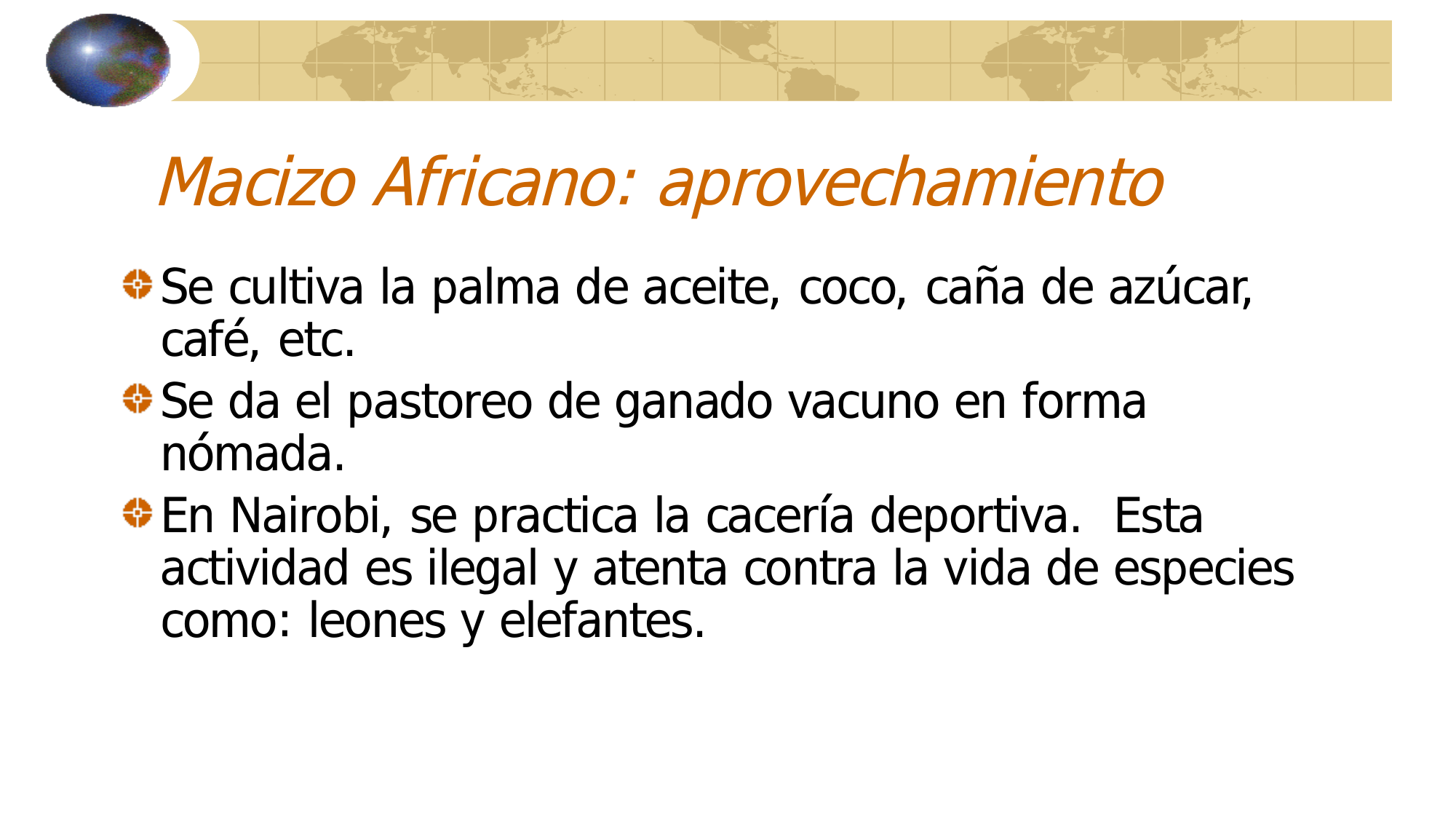

# Macizo Africano: aprovechamiento
Se cultiva la palma de aceite, coco, caña de azúcar, café, etc.
Se da el pastoreo de ganado vacuno en forma nómada.
En Nairobi, se practica la cacería deportiva.  Esta actividad es ilegal y atenta contra la vida de especies como: leones y elefantes.